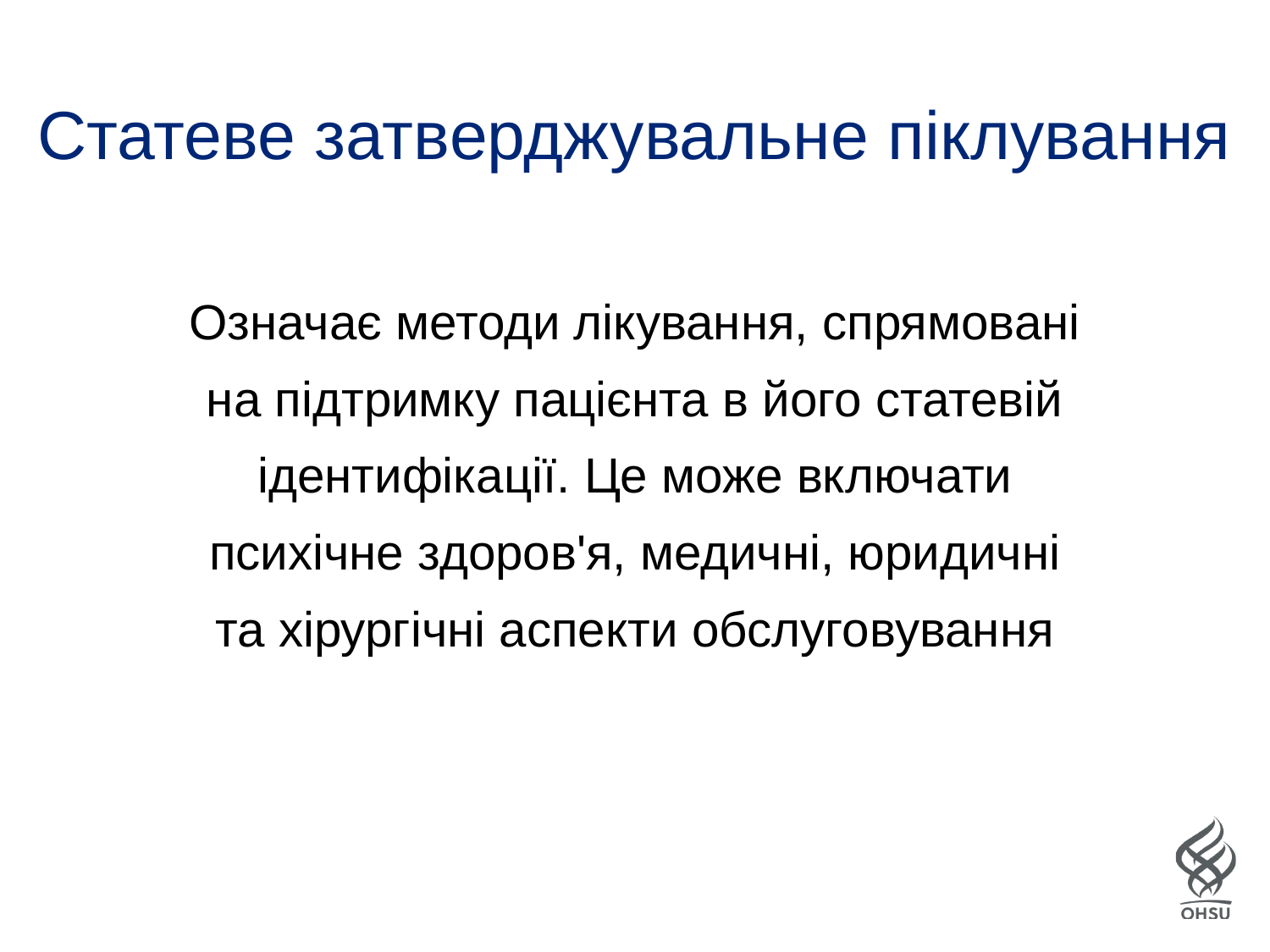

# Статеве затверджувальне піклування
Означає методи лікування, спрямовані на підтримку пацієнта в його статевій ідентифікації. Це може включати психічне здоров'я, медичні, юридичні та хірургічні аспекти обслуговування